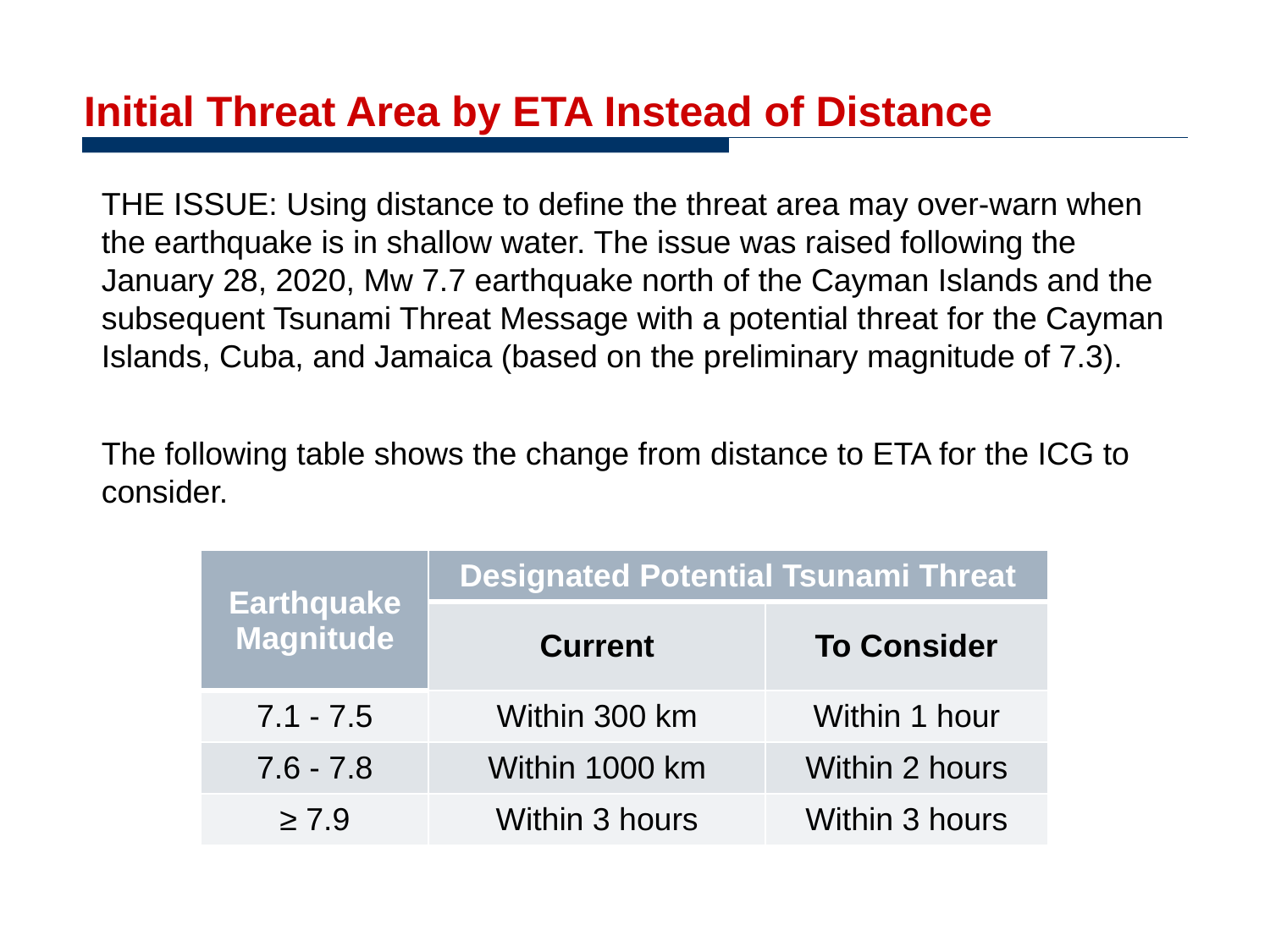

# Initial Threat Area by ETA Instead of Distance
THE ISSUE: Using distance to define the threat area may over-warn when the earthquake is in shallow water. The issue was raised following the January 28, 2020, Mw 7.7 earthquake north of the Cayman Islands and the subsequent Tsunami Threat Message with a potential threat for the Cayman Islands, Cuba, and Jamaica (based on the preliminary magnitude of 7.3).

The following table shows the change from distance to ETA for the ICG to consider.
| Earthquake Magnitude | Designated Potential Tsunami Threat |  |
| --- | --- | --- |
|  | Current | To Consider |
| 7.1 - 7.5 | Within 300 km | Within 1 hour |
| 7.6 - 7.8 | Within 1000 km | Within 2 hours |
| ≥ 7.9 | Within 3 hours | Within 3 hours |